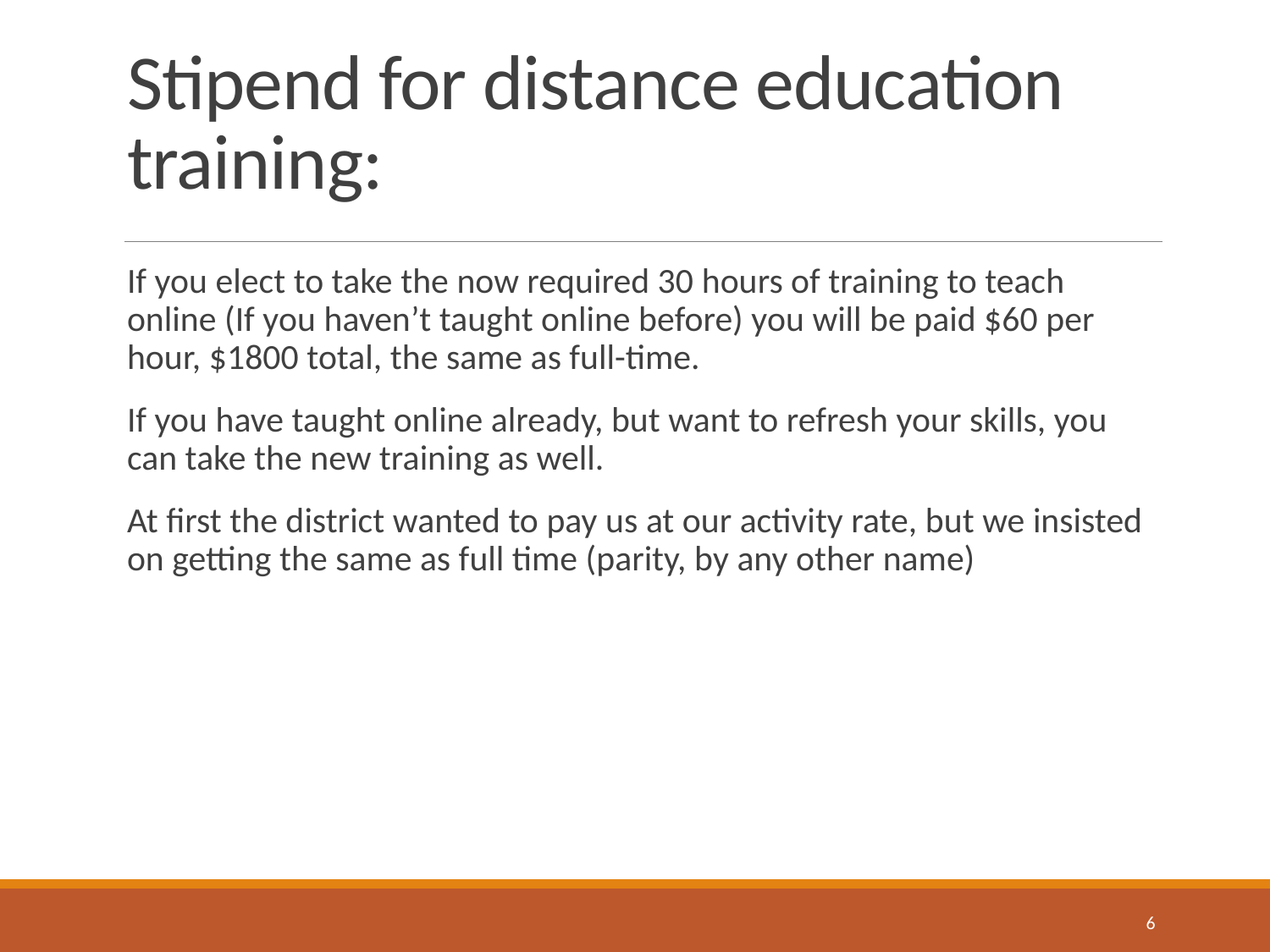

# Stipend for distance education training:
If you elect to take the now required 30 hours of training to teach online (If you haven’t taught online before) you will be paid $60 per hour, $1800 total, the same as full-time.
If you have taught online already, but want to refresh your skills, you can take the new training as well.
At first the district wanted to pay us at our activity rate, but we insisted on getting the same as full time (parity, by any other name)
6